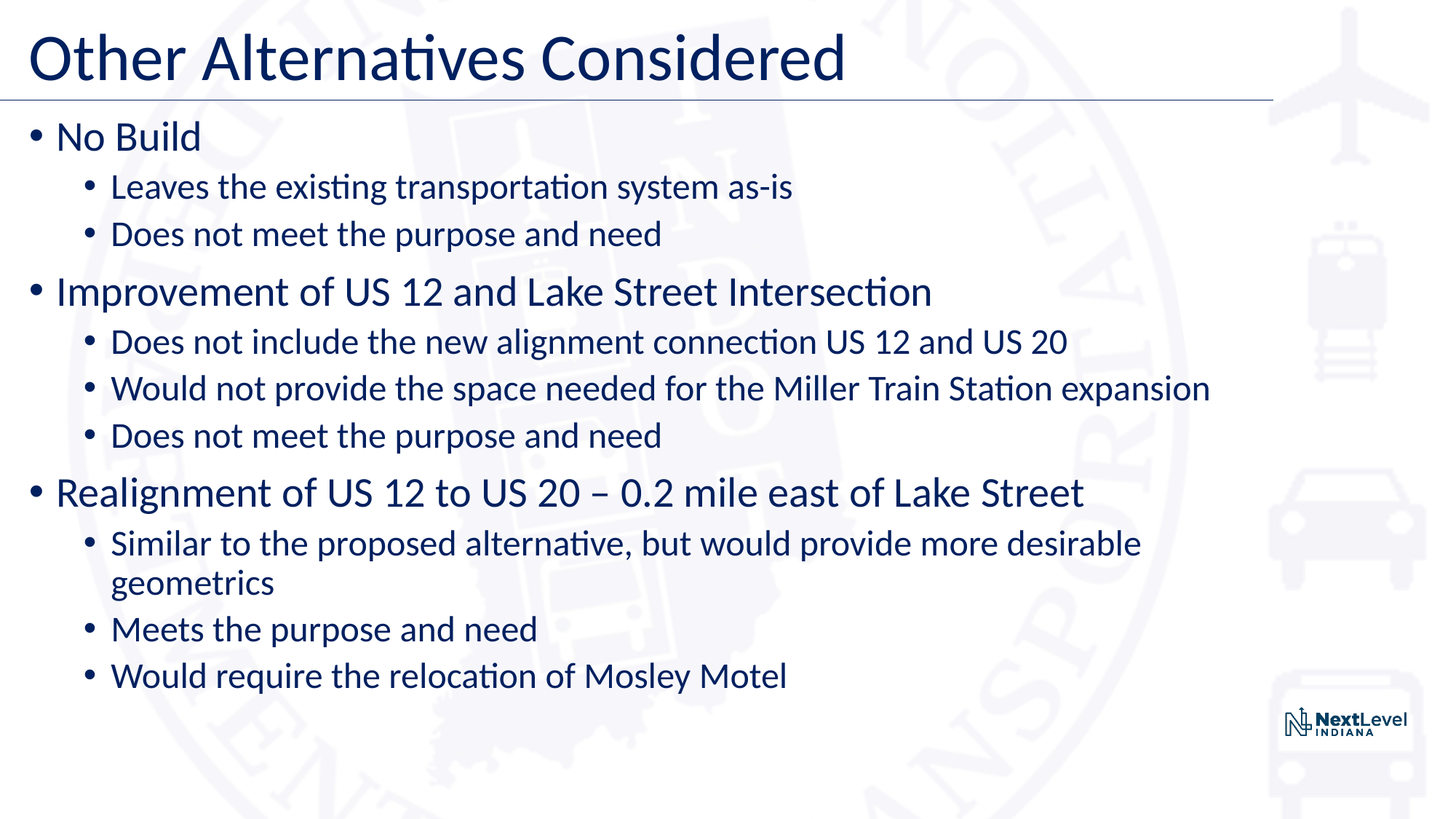

# Other Alternatives Considered
No Build
Leaves the existing transportation system as-is
Does not meet the purpose and need
Improvement of US 12 and Lake Street Intersection
Does not include the new alignment connection US 12 and US 20
Would not provide the space needed for the Miller Train Station expansion
Does not meet the purpose and need
Realignment of US 12 to US 20 – 0.2 mile east of Lake Street
Similar to the proposed alternative, but would provide more desirable geometrics
Meets the purpose and need
Would require the relocation of Mosley Motel